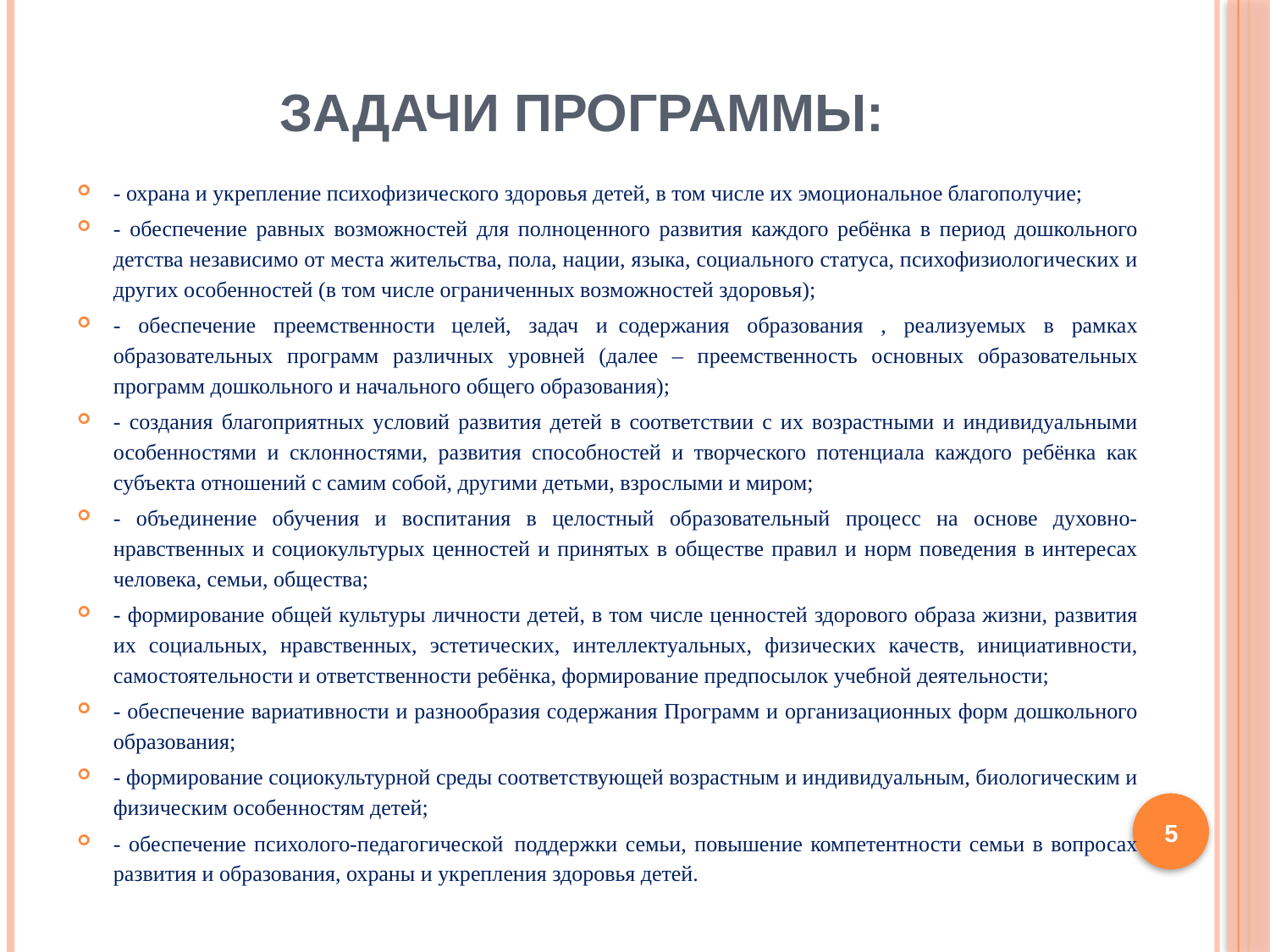

# Задачи программы:
- охрана и укрепление психофизического здоровья детей, в том числе их эмоциональное благополучие;
- обеспечение равных возможностей для полноценного развития каждого ребёнка в период дошкольного детства независимо от места жительства, пола, нации, языка, социального статуса, психофизиологических и других особенностей (в том числе ограниченных возможностей здоровья);
- обеспечение преемственности   целей, задач и  содержания образования , реализуемых в рамках образовательных программ различных уровней (далее – преемственность основных образовательных программ дошкольного и начального общего образования);
- создания благоприятных условий развития детей в соответствии с их возрастными и индивидуальными особенностями и склонностями, развития способностей и творческого потенциала каждого ребёнка как субъекта отношений с самим собой, другими детьми, взрослыми и миром;
- объединение обучения и воспитания в целостный образовательный процесс на основе духовно-нравственных и социокультурых ценностей и принятых в обществе правил и норм поведения в интересах человека, семьи, общества;
- формирование общей культуры личности детей, в том числе ценностей здорового образа жизни, развития их социальных, нравственных, эстетических, интеллектуальных, физических качеств, инициативности, самостоятельности и ответственности ребёнка, формирование предпосылок учебной деятельности;
- обеспечение вариативности и разнообразия содержания Программ и организационных форм дошкольного образования;
- формирование социокультурной среды соответствующей возрастным и индивидуальным, биологическим и физическим особенностям детей;
- обеспечение психолого-педагогической  поддержки семьи, повышение компетентности семьи в вопросах развития и образования, охраны и укрепления здоровья детей.

5